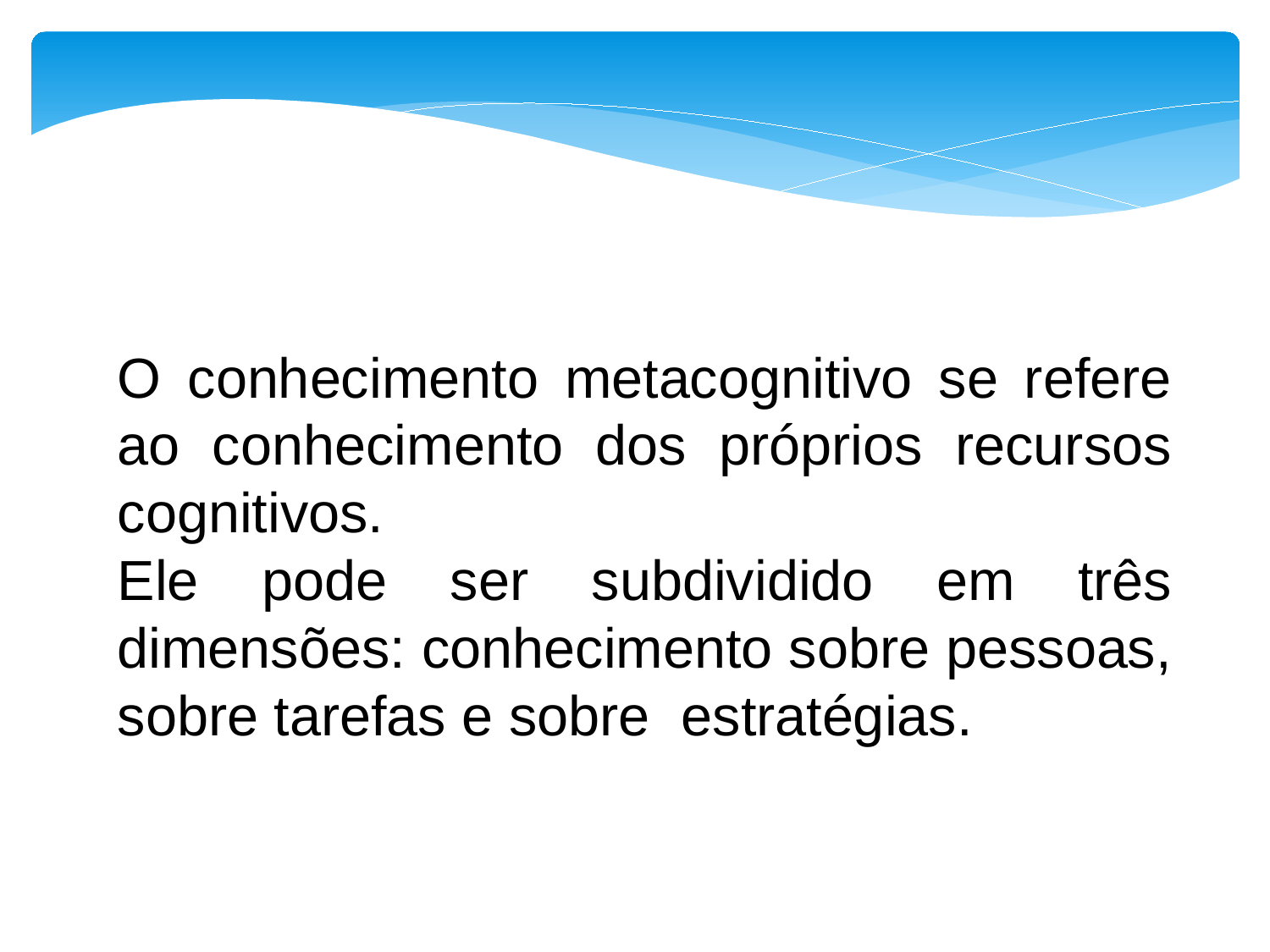

O conhecimento metacognitivo se refere ao conhecimento dos próprios recursos cognitivos.
Ele pode ser subdividido em três dimensões: conhecimento sobre pessoas, sobre tarefas e sobre  estratégias.